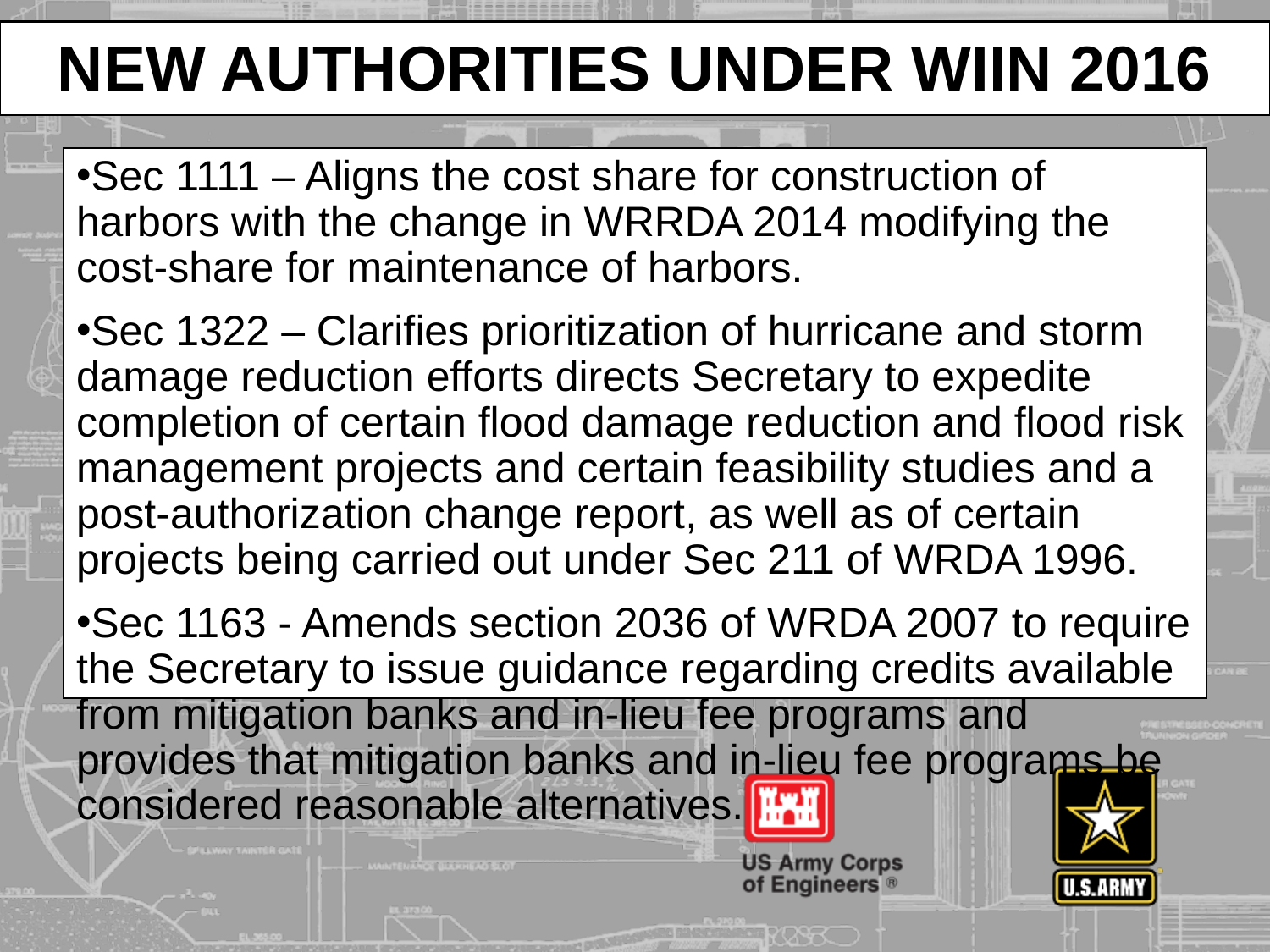

# NEW AUTHORITIES UNDER WIIN 2016
Sec 1111 – Aligns the cost share for construction of harbors with the change in WRRDA 2014 modifying the cost-share for maintenance of harbors.
Sec 1322 – Clarifies prioritization of hurricane and storm damage reduction efforts directs Secretary to expedite completion of certain flood damage reduction and flood risk management projects and certain feasibility studies and a post-authorization change report, as well as of certain projects being carried out under Sec 211 of WRDA 1996.
Sec 1163 - Amends section 2036 of WRDA 2007 to require the Secretary to issue guidance regarding credits available from mitigation banks and in-lieu fee programs and provides that mitigation banks and in-lieu fee programs be considered reasonable alternatives.